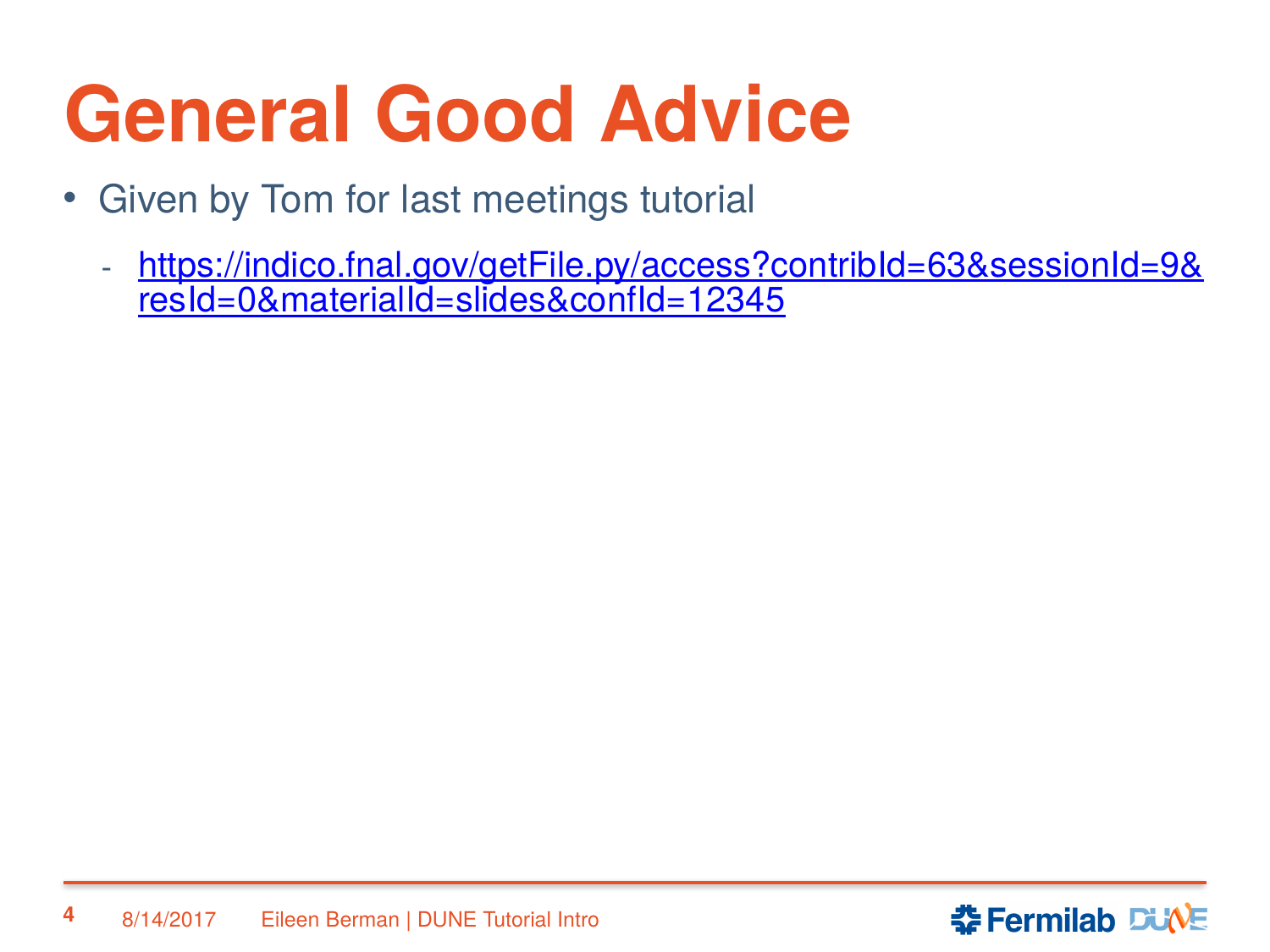

# General Good Advice
Given by Tom for last meetings tutorial
https://indico.fnal.gov/getFile.py/access?contribId=63&sessionId=9&resId=0&materialId=slides&confId=12345
4
8/14/2017
Eileen Berman | DUNE Tutorial Intro